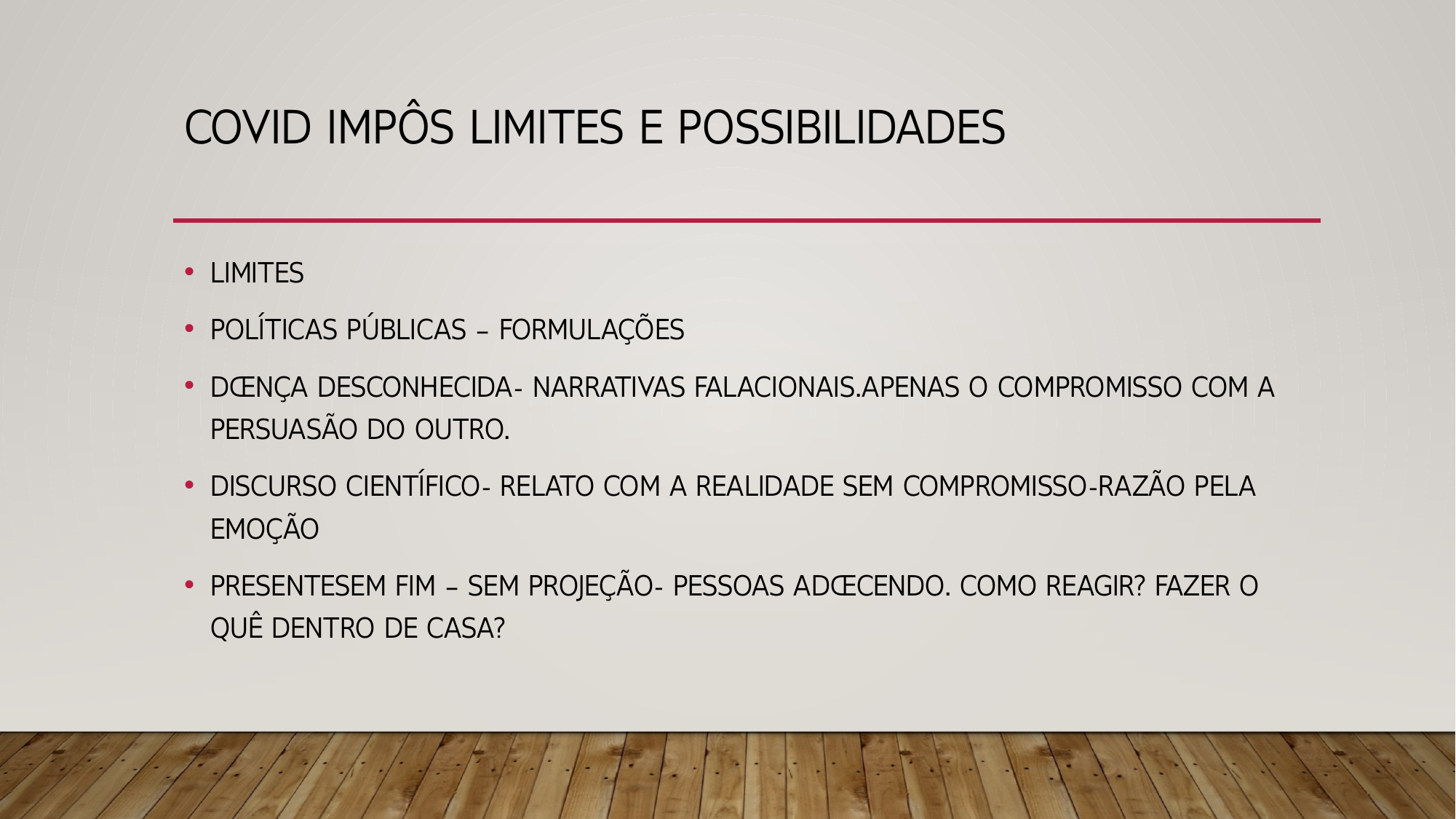

# COVID IMPÔS LIMITES E POSSIBILIDADES
LIMITES
POLÍTICAS PÚBLICAS – FORMULAÇÕES
DOENÇA DESCONHECIDA- NARRATIVAS FALACIONAIS.APENAS O COMPROMISSO COM A PERSUASÃO DO OUTRO.
DISCURSO CIENTÍFICO- RELATO COM A REALIDADE SEM COMPROMISSO-RAZÃO PELA EMOÇÃO
PRESENTESEM FIM – SEM PROJEÇÃO- PESSOAS ADOECENDO. COMO REAGIR? FAZER O QUÊ DENTRO DE CASA?